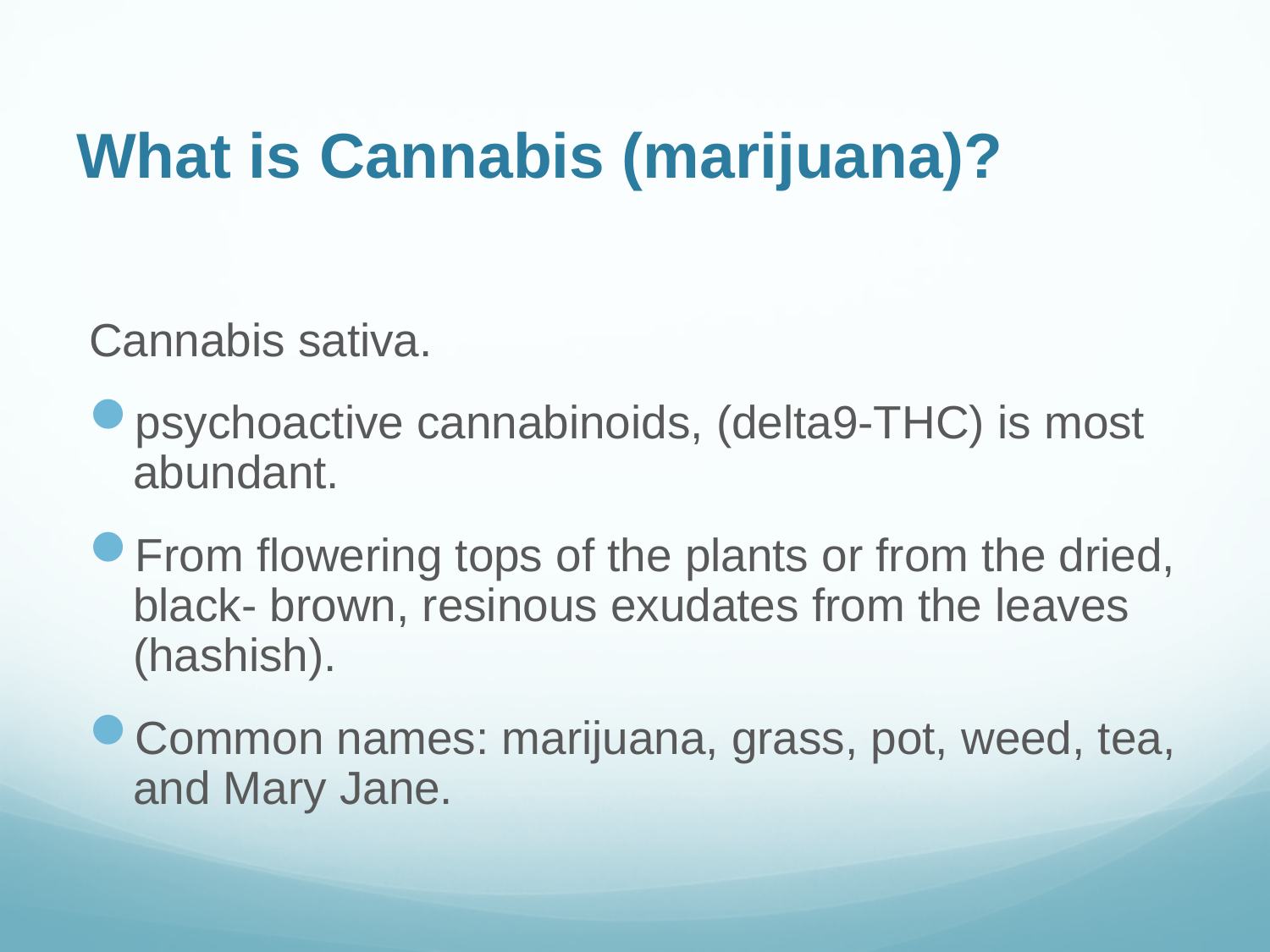

# What is Cannabis (marijuana)?

Cannabis sativa.
psychoactive cannabinoids, (delta9-THC) is most abundant.
From flowering tops of the plants or from the dried, black- brown, resinous exudates from the leaves (hashish).
Common names: marijuana, grass, pot, weed, tea, and Mary Jane.